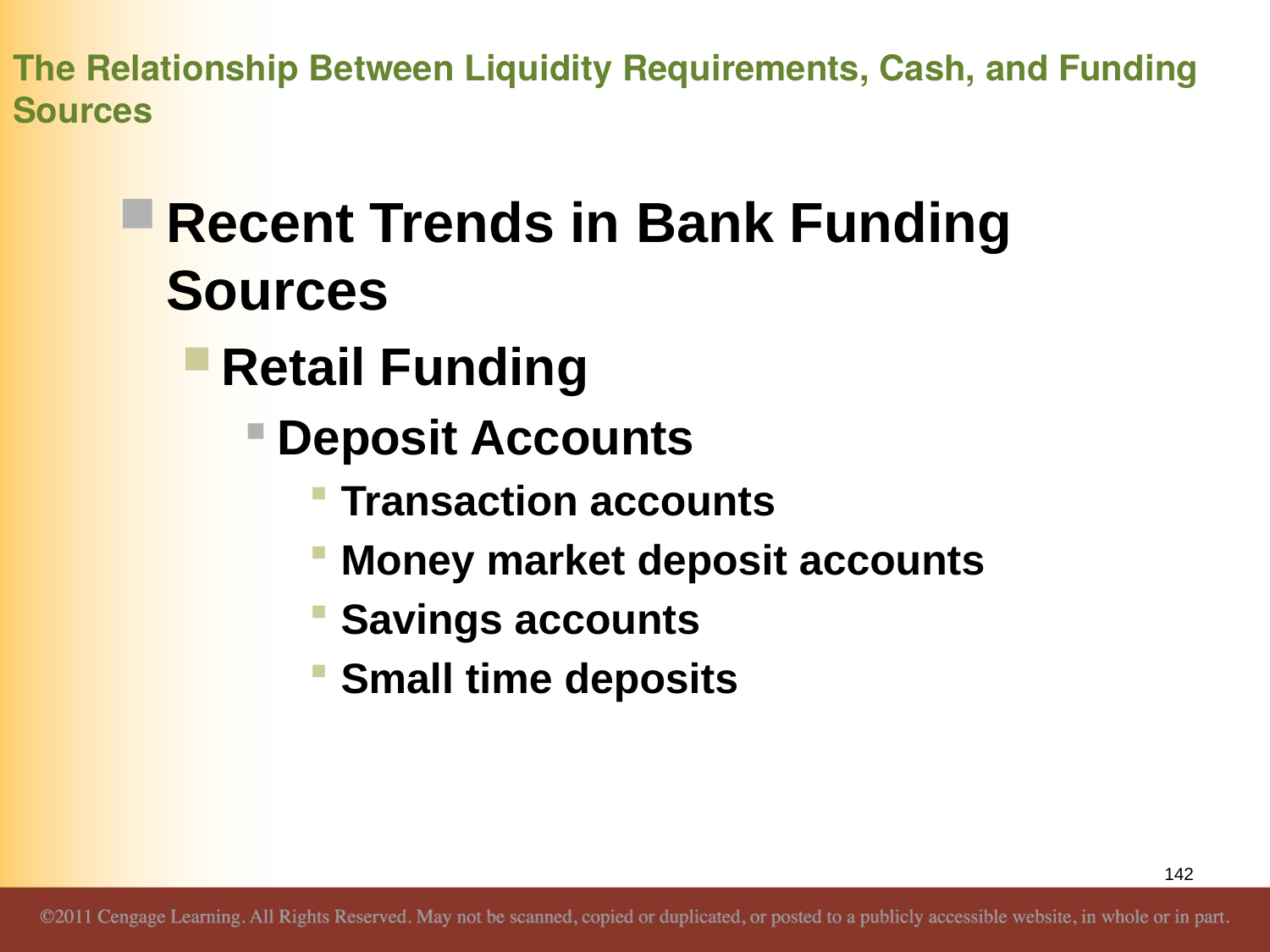

# The Relationship Between Liquidity Requirements, Cash, and Funding Sources
Recent Trends in Bank Funding Sources
Retail Funding
Deposit Accounts
Transaction accounts
Money market deposit accounts
Savings accounts
Small time deposits
142